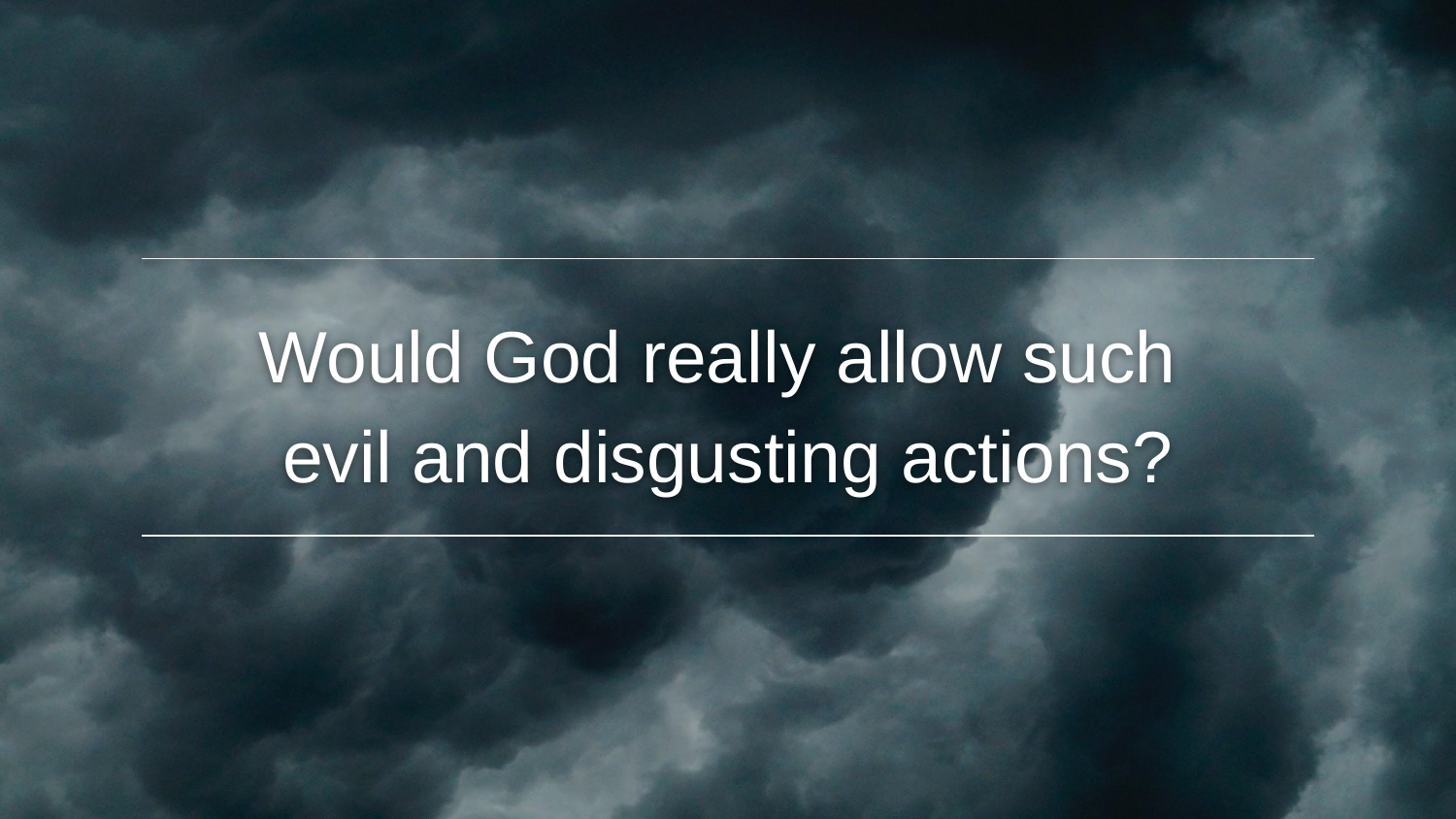

# Would God really allow such evil and disgusting actions?